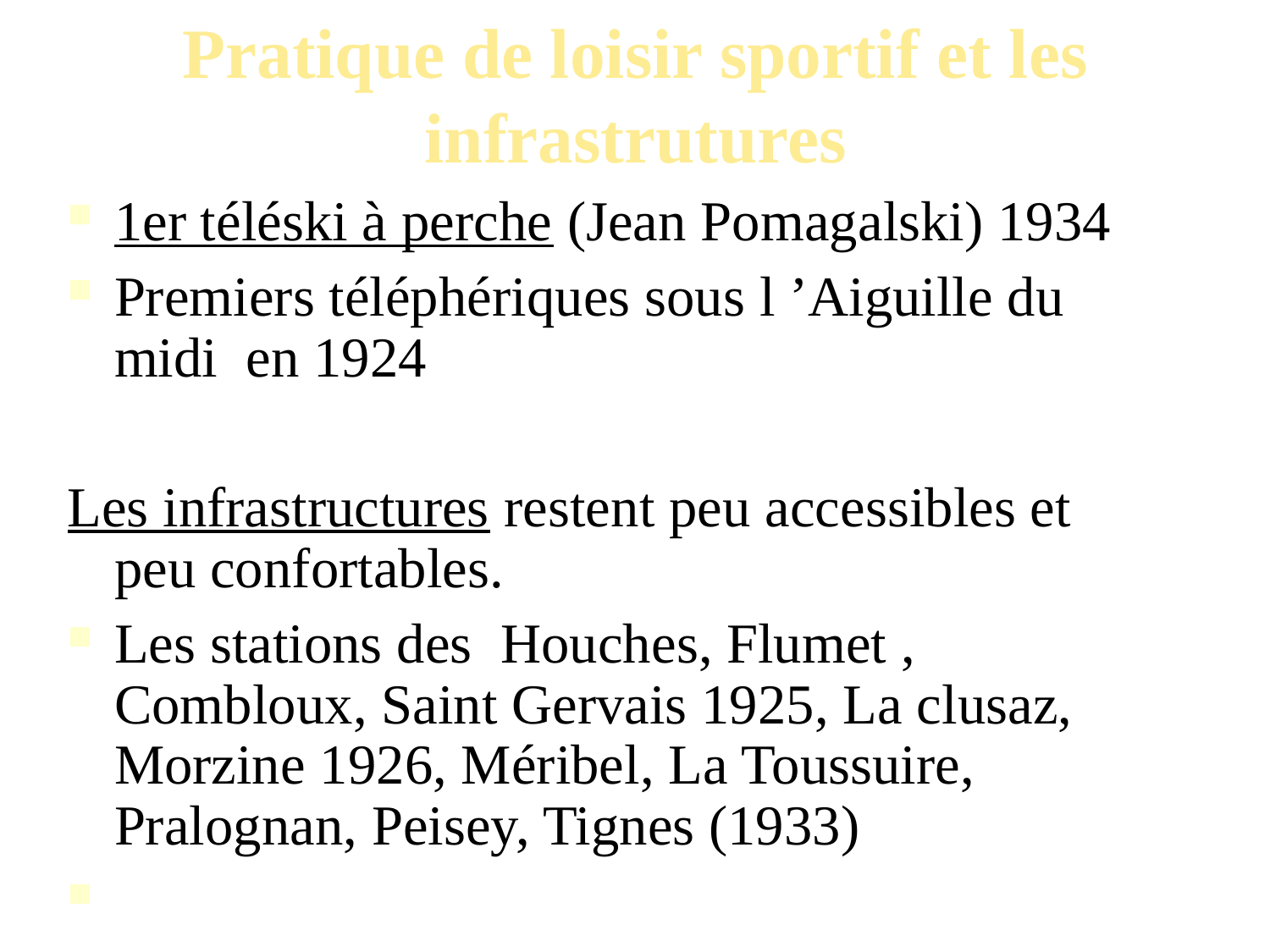

Pratique de loisir sportif et les infrastrutures
1er téléski à perche (Jean Pomagalski) 1934
Premiers téléphériques sous l ’Aiguille du midi  en 1924

Les infrastructures restent peu accessibles et peu confortables.
Les stations des  Houches, Flumet , Combloux, Saint Gervais 1925, La clusaz, Morzine 1926, Méribel, La Toussuire, Pralognan, Peisey, Tignes (1933)